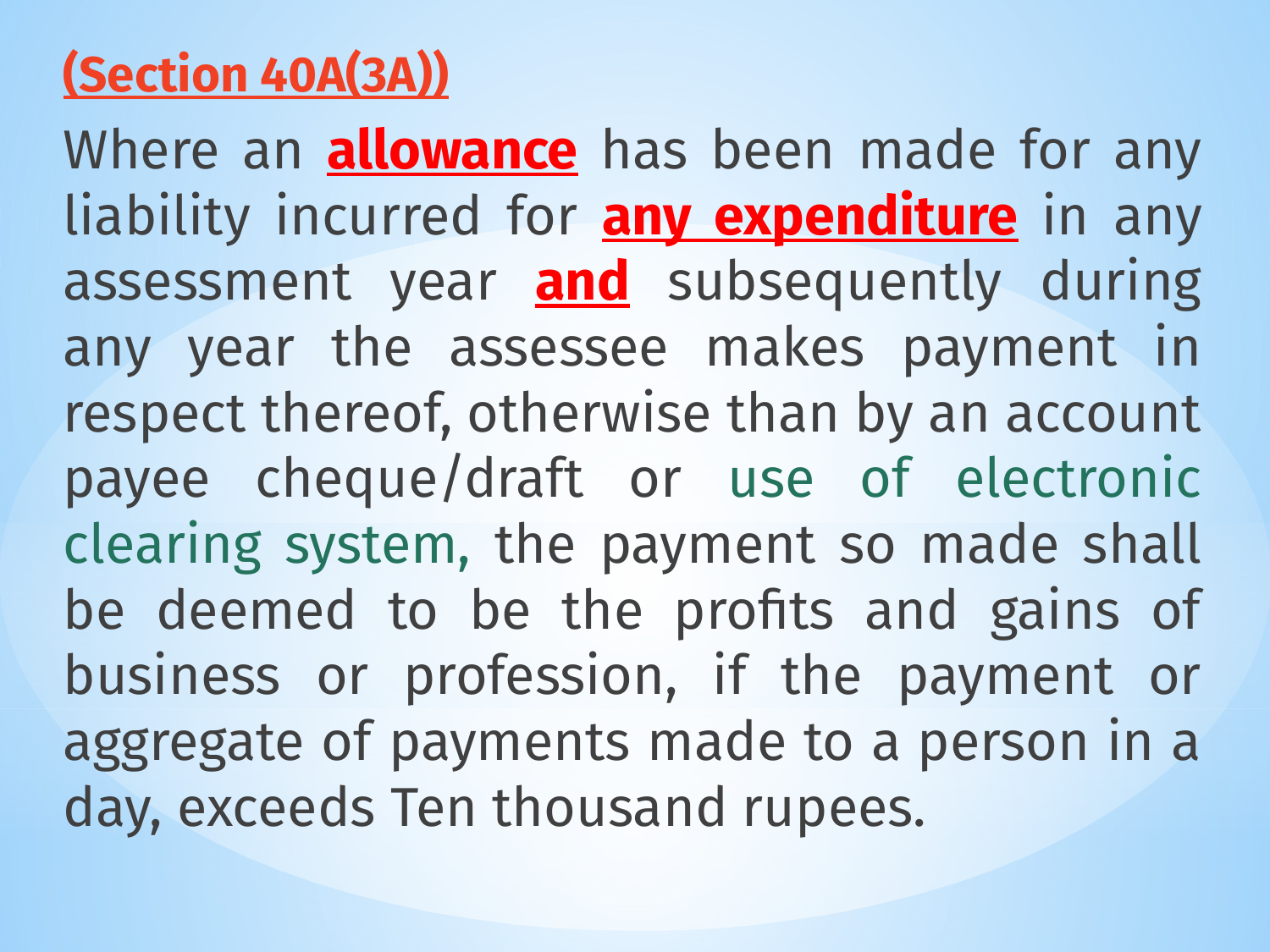

(Section 40A(3A))
Where an allowance has been made for any liability incurred for any expenditure in any assessment year and subsequently during any year the assessee makes payment in respect thereof, otherwise than by an account payee cheque/draft or use of electronic clearing system, the payment so made shall be deemed to be the profits and gains of business or profession, if the payment or aggregate of payments made to a person in a day, exceeds Ten thousand rupees.